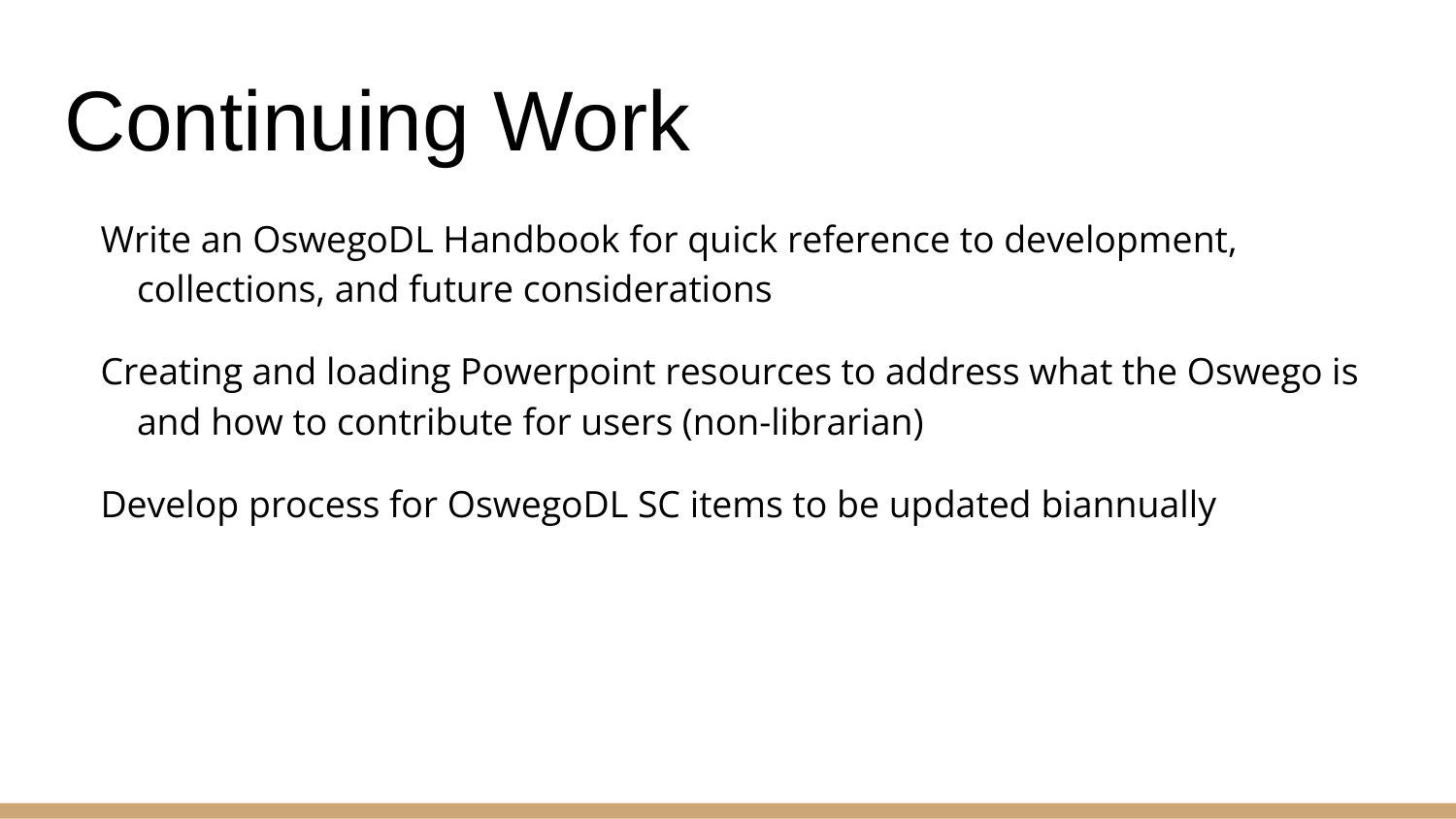

# Continuing Work
Write an OswegoDL Handbook for quick reference to development, collections, and future considerations
Creating and loading Powerpoint resources to address what the Oswego is and how to contribute for users (non-librarian)
Develop process for OswegoDL SC items to be updated biannually